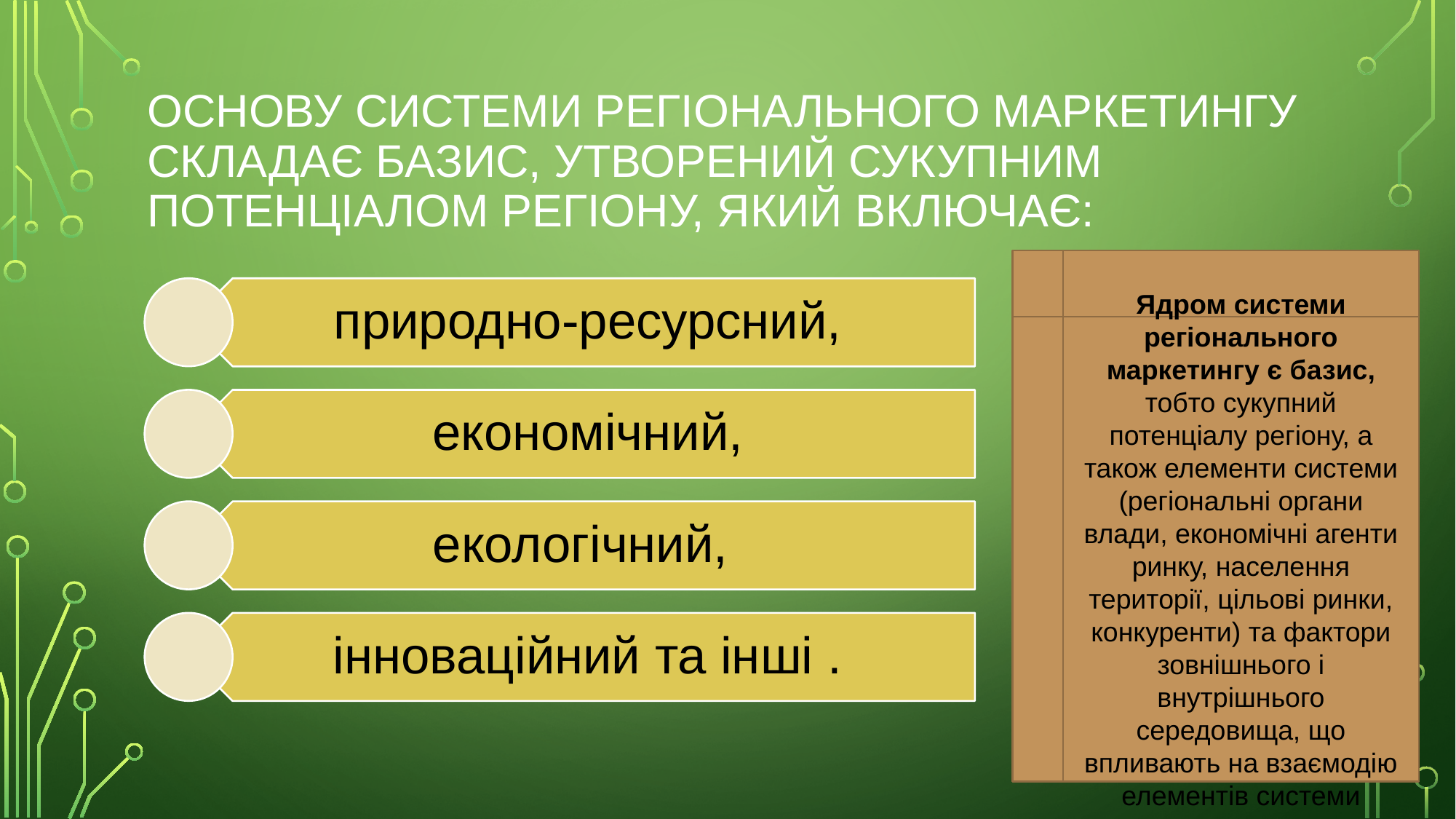

# основу системи регіонального маркетингу складає базис, утворений сукупним потенціалом регіону, який включає:
Ядром системи регіонального маркетингу є базис, тобто сукупний потенціалу регіону, а також елементи системи (регіональні органи влади, економічні агенти ринку, населення території, цільові ринки, конкуренти) та фактори зовнішнього і внутрішнього середовища, що впливають на взаємодію елементів системи
природно-ресурсний,
 економічний,
екологічний,
інноваційний та інші .